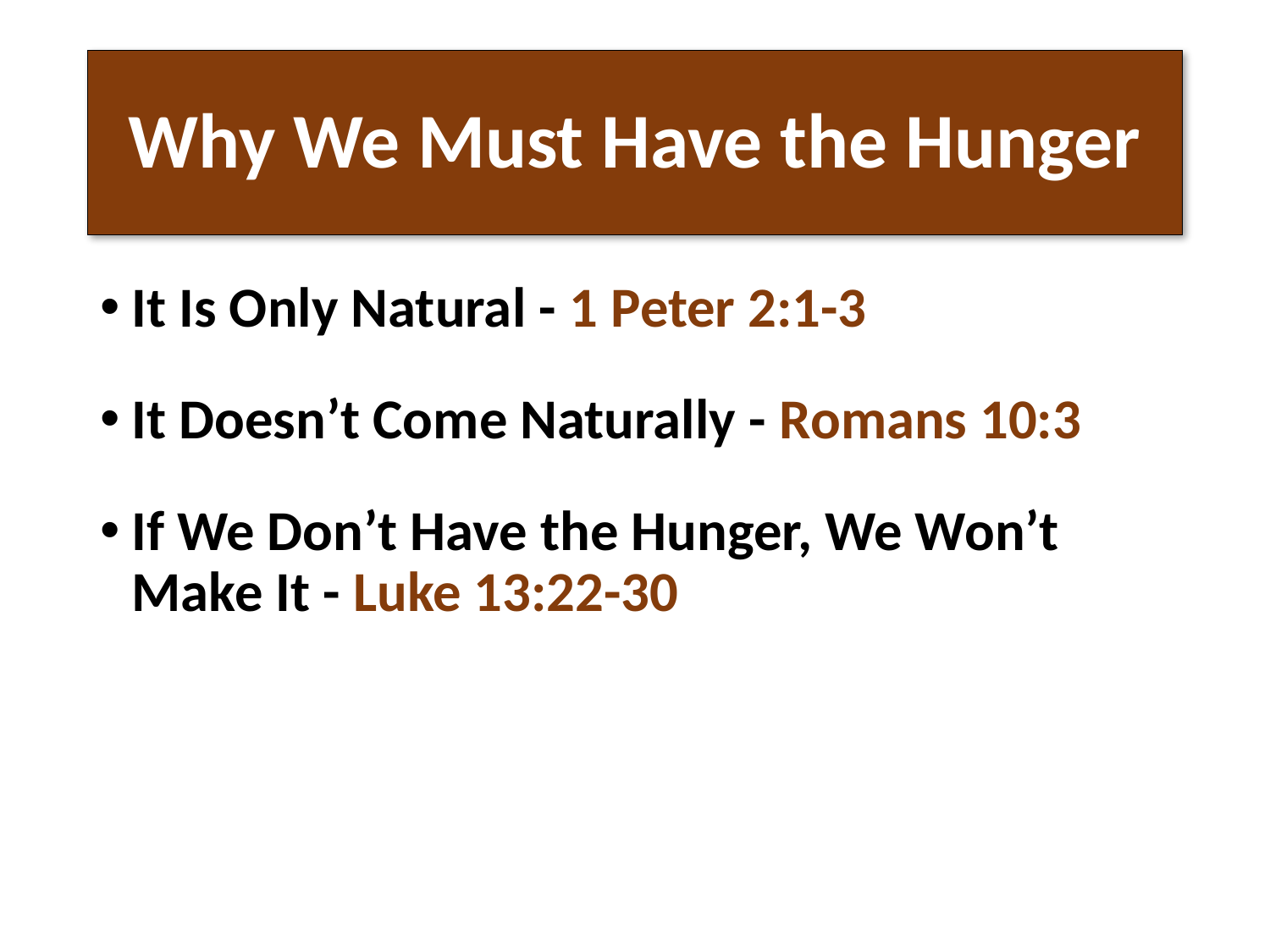

# Why We Must Have the Hunger
It Is Only Natural - 1 Peter 2:1-3

It Doesn’t Come Naturally - Romans 10:3

If We Don’t Have the Hunger, We Won’t Make It - Luke 13:22-30